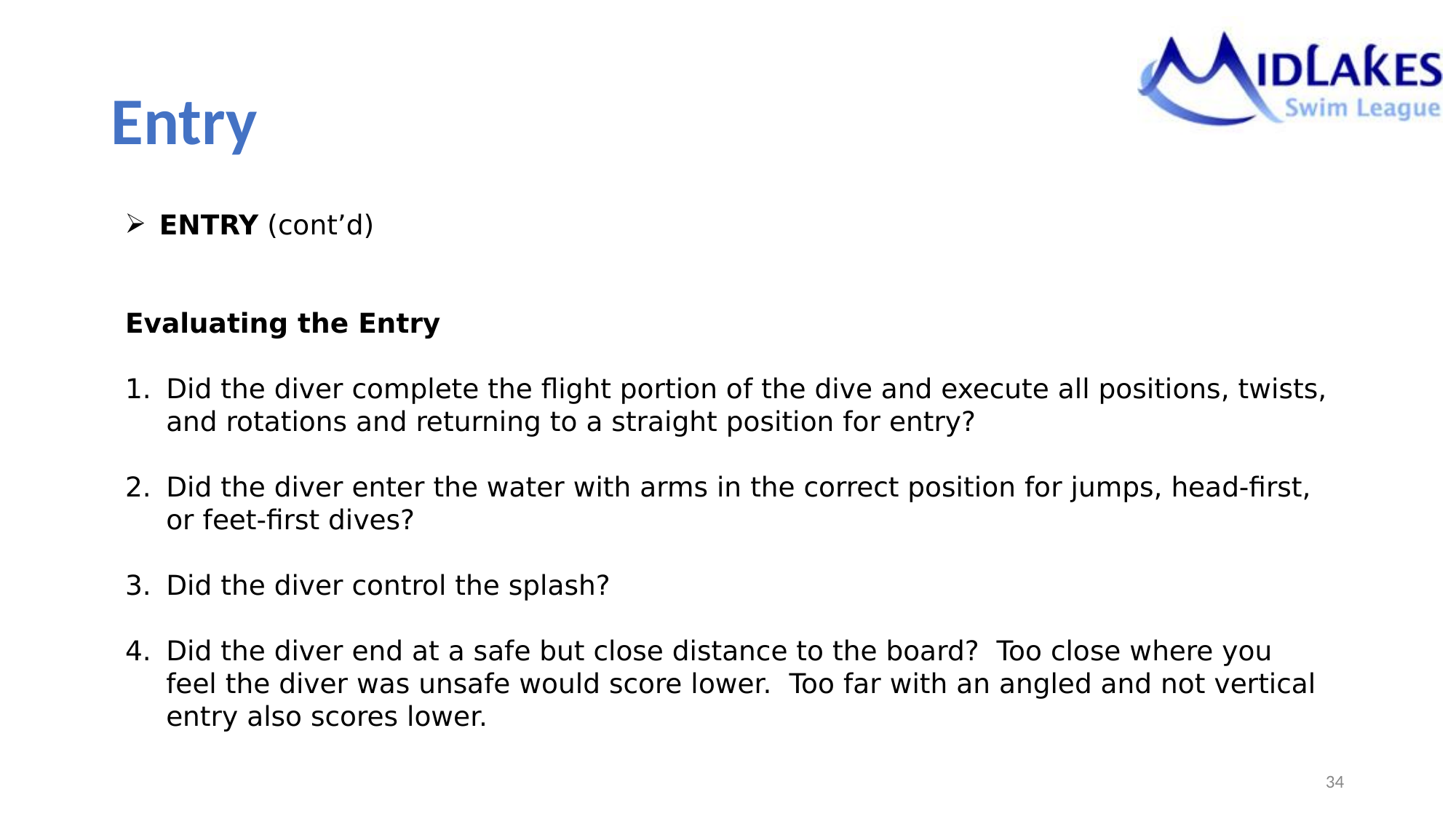

# Entry
ENTRY (cont’d)

Evaluating the Entry

Did the diver complete the flight portion of the dive and execute all positions, twists, and rotations and returning to a straight position for entry?

Did the diver enter the water with arms in the correct position for jumps, head-first, or feet-first dives?

Did the diver control the splash?

Did the diver end at a safe but close distance to the board?  Too close where you feel the diver was unsafe would score lower.  Too far with an angled and not vertical entry also scores lower.
34